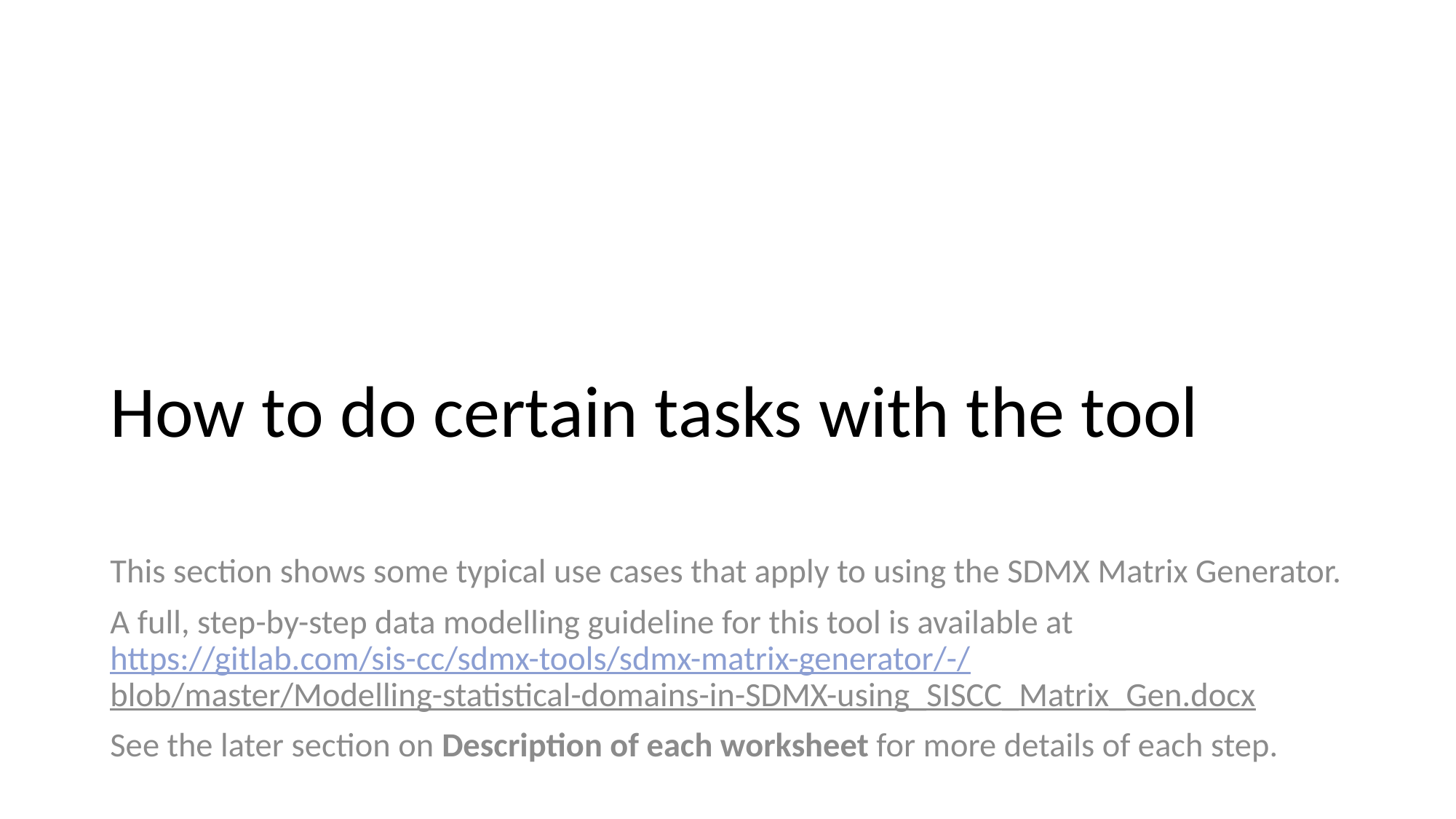

# How to do certain tasks with the tool
This section shows some typical use cases that apply to using the SDMX Matrix Generator.
A full, step-by-step data modelling guideline for this tool is available at https://gitlab.com/sis-cc/sdmx-tools/sdmx-matrix-generator/-/blob/master/Modelling-statistical-domains-in-SDMX-using_SISCC_Matrix_Gen.docx
See the later section on Description of each worksheet for more details of each step.